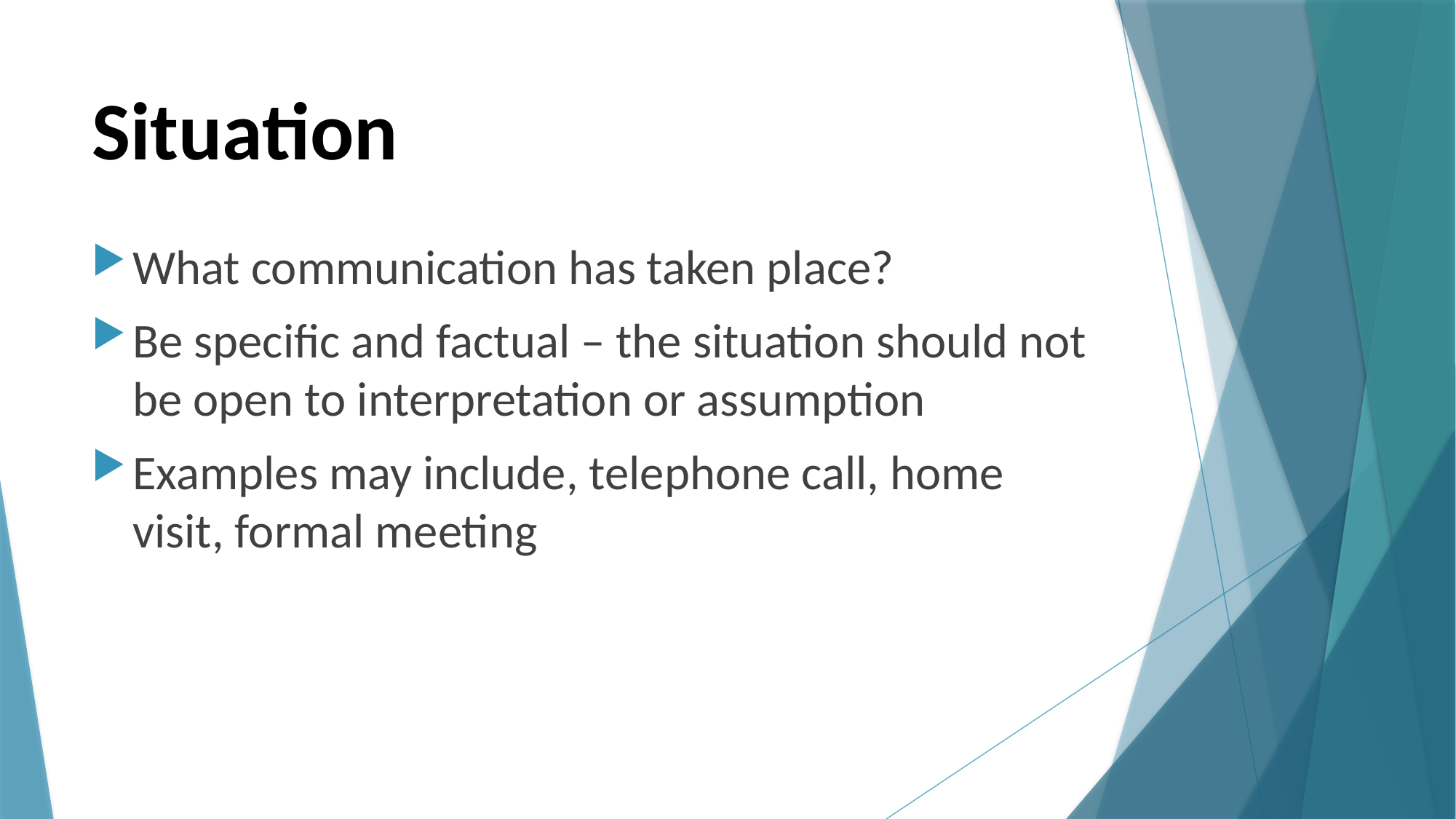

# Situation
What communication has taken place?
Be specific and factual – the situation should not be open to interpretation or assumption
Examples may include, telephone call, home visit, formal meeting